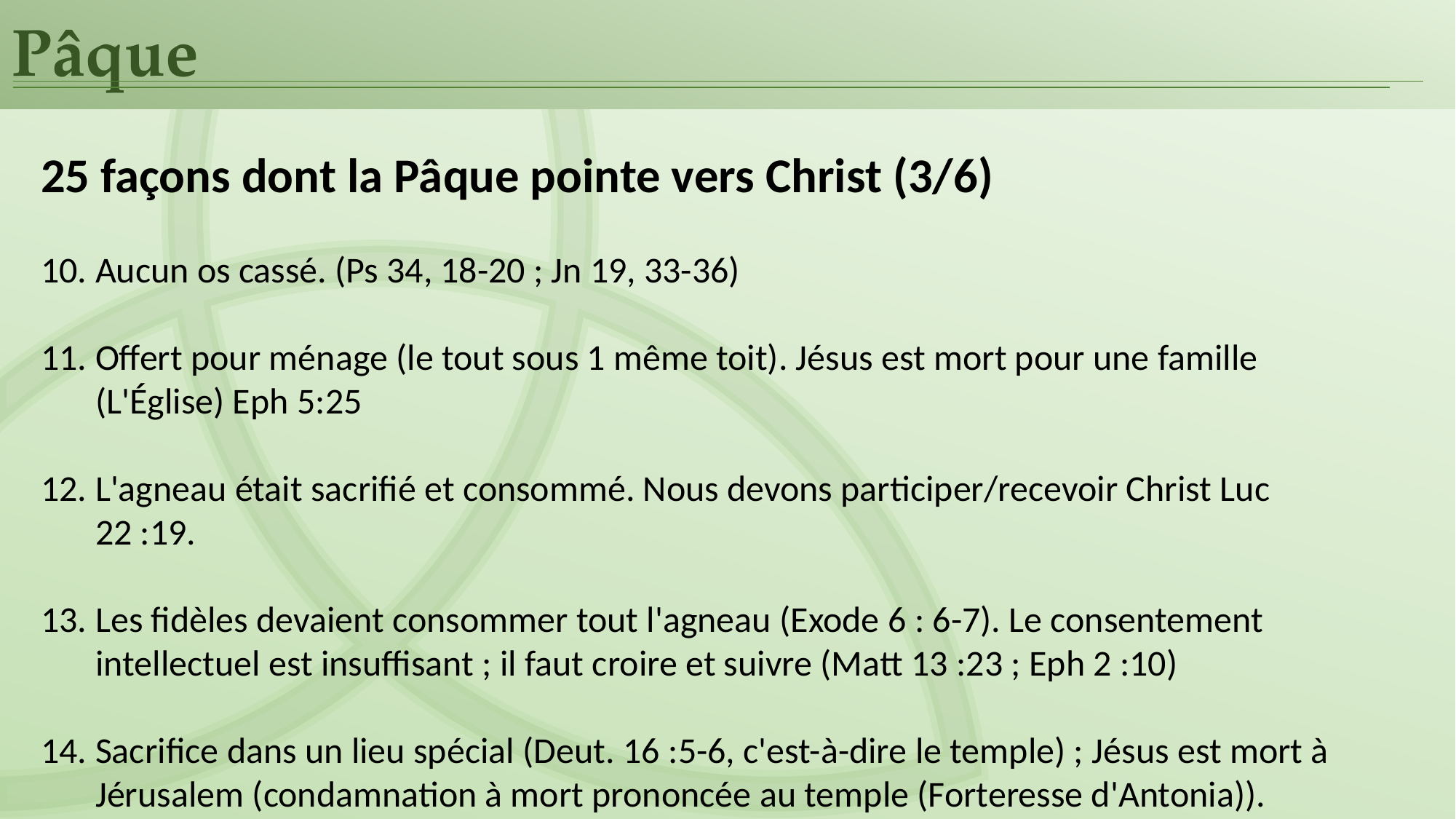

Pâque
25 façons dont la Pâque pointe vers Christ (3/6)
Aucun os cassé. (Ps 34, 18-20 ; Jn 19, 33-36)

Offert pour ménage (le tout sous 1 même toit). Jésus est mort pour une famille (L'Église) Eph 5:25

L'agneau était sacrifié et consommé. Nous devons participer/recevoir Christ Luc 22 :19.

Les fidèles devaient consommer tout l'agneau (Exode 6 : 6-7). Le consentement intellectuel est insuffisant ; il faut croire et suivre (Matt 13 :23 ; Eph 2 :10)
Sacrifice dans un lieu spécial (Deut. 16 :5-6, c'est-à-dire le temple) ; Jésus est mort à Jérusalem (condamnation à mort prononcée au temple (Forteresse d'Antonia)).